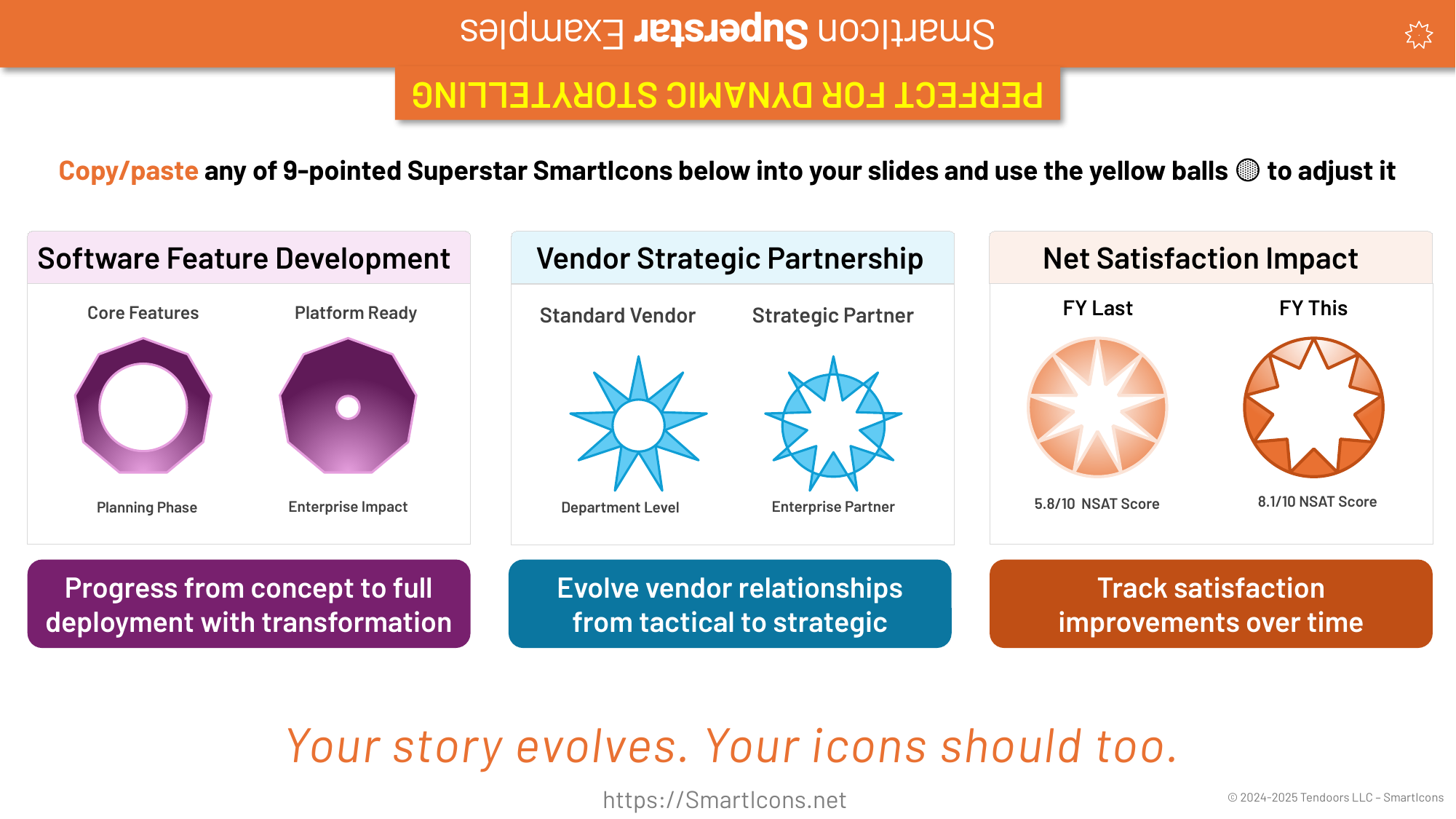

# SmartIcon Superstar Examples

PERFECT FOR DYNAMIC STORYTELLING
Copy/paste any of 9-pointed Superstar SmartIcons below into your slides and use the yellow balls 🟡 to adjust it

Net Satisfaction Impact

FY Last
FY This
8.1/10 NSAT Score
5.8/10  NSAT Score
Track satisfaction improvements over time

Vendor Strategic Partnership

Standard Vendor
Strategic Partner
Enterprise Partner
Department Level
Evolve vendor relationships from tactical to strategic

Software Feature Development

Core Features
Platform Ready
Enterprise Impact
Planning Phase
Progress from concept to full deployment with transformation

Your story evolves. Your icons should too.
© 2024-2025 Tendoors LLC – SmartIcons
https://SmartIcons.net